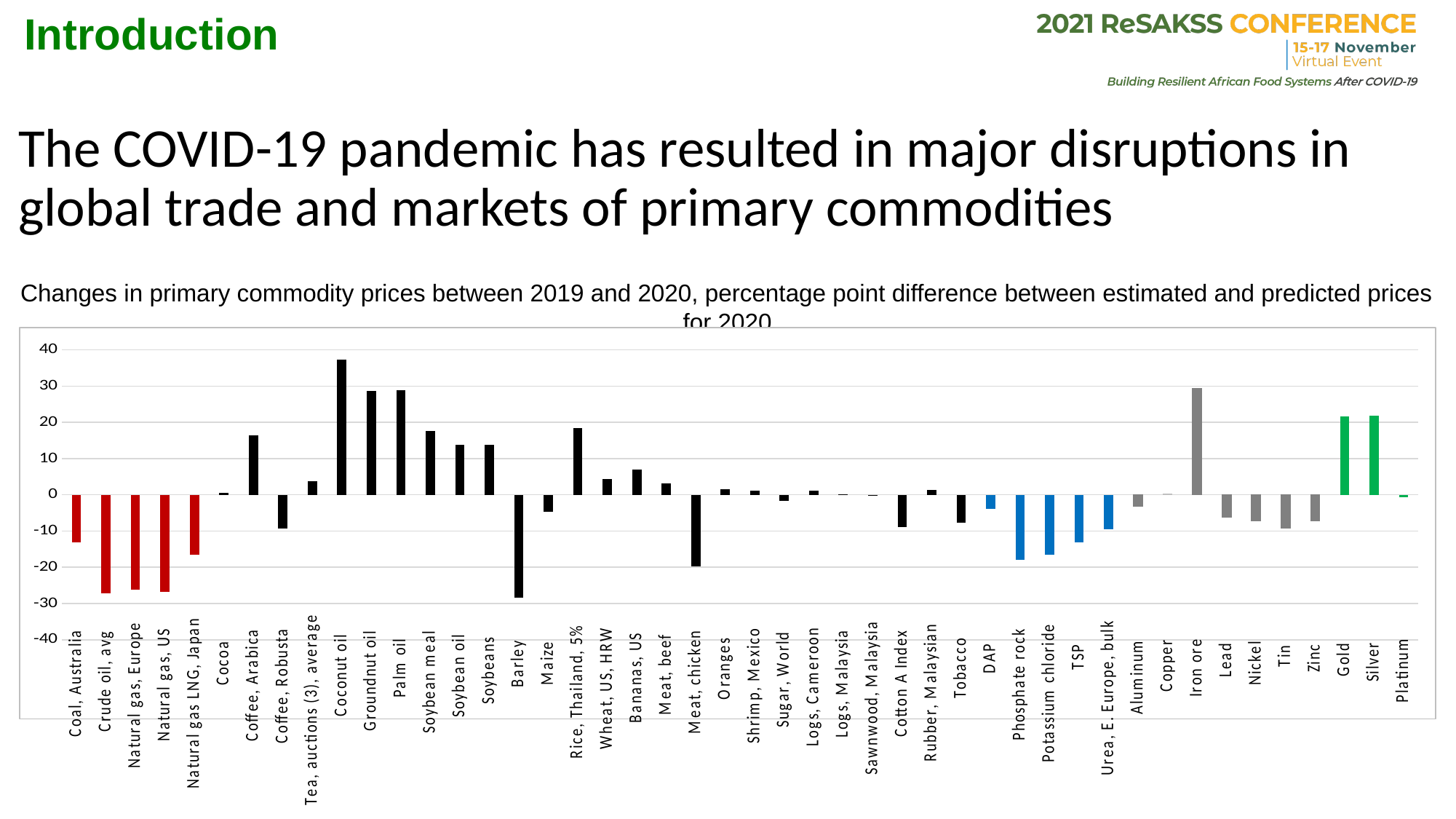

Introduction
# The COVID-19 pandemic has resulted in major disruptions in global trade and markets of primary commodities
Changes in primary commodity prices between 2019 and 2020, percentage point difference between estimated and predicted prices for 2020

### Chart

| Category |  |
|---|---|
| Coal, Australia | -13.115350459540132 |
| Crude oil, avg | -27.264132593286217 |
| Natural gas, Europe | -26.195000966770408 |
| Natural gas, US | -26.849122989236896 |
| Natural gas LNG, Japan | -16.555338717648894 |
| Cocoa | 0.5823442604857343 |
| Coffee, Arabica | 16.38340965613815 |
| Coffee, Robusta | -9.28362550526245 |
| Tea, auctions (3), average | 3.7577837434285444 |
| Coconut oil | 37.26630445056108 |
| Groundnut oil | 28.740940355142406 |
| Palm oil | 28.88250300698243 |
| Soybean meal | 17.69152146277807 |
| Soybean oil | 13.721419620202358 |
| Soybeans | 13.842236384830853 |
| Barley | -28.346875708790698 |
| Maize | -4.6047216263639275 |
| Rice, Thailand, 5% | 18.372321359641862 |
| Wheat, US, HRW | 4.29784450640156 |
| Bananas, US | 7.033045809387506 |
| Meat, beef | 3.1550854364389425 |
| Meat, chicken | -19.70975572517698 |
| Oranges | 1.57472270307204 |
| Shrimp, Mexico | 1.0753868151374912 |
| Sugar, World | -1.6976914830139744 |
| Logs, Cameroon | 1.1117270153607528 |
| Logs, Malaysia | 0.06429993810550538 |
| Sawnwood, Malaysia | -0.07897234618323701 |
| Cotton A Index | -8.997327390985621 |
| Rubber, Malaysian | 1.271207426407095 |
| Tobacco | -7.757853495778077 |
| DAP | -3.92287266672684 |
| Phosphate rock | -17.89427449544856 |
| Potassium chloride | -16.6444767762865 |
| TSP | -13.135858011463885 |
| Urea, E. Europe, bulk | -9.469980515911347 |
| Aluminum  | -3.1214097240344296 |
| Copper | 0.3955118110017253 |
| Iron ore | 29.42842681963045 |
| Lead | -6.2669019107952195 |
| Nickel | -7.134899192594235 |
| Tin | -9.245947955708878 |
| Zinc | -7.196914744426586 |
| Gold | 21.562263988347375 |
| Silver | 21.807092096541147 |
| Platinum | -0.7646700817043772 |